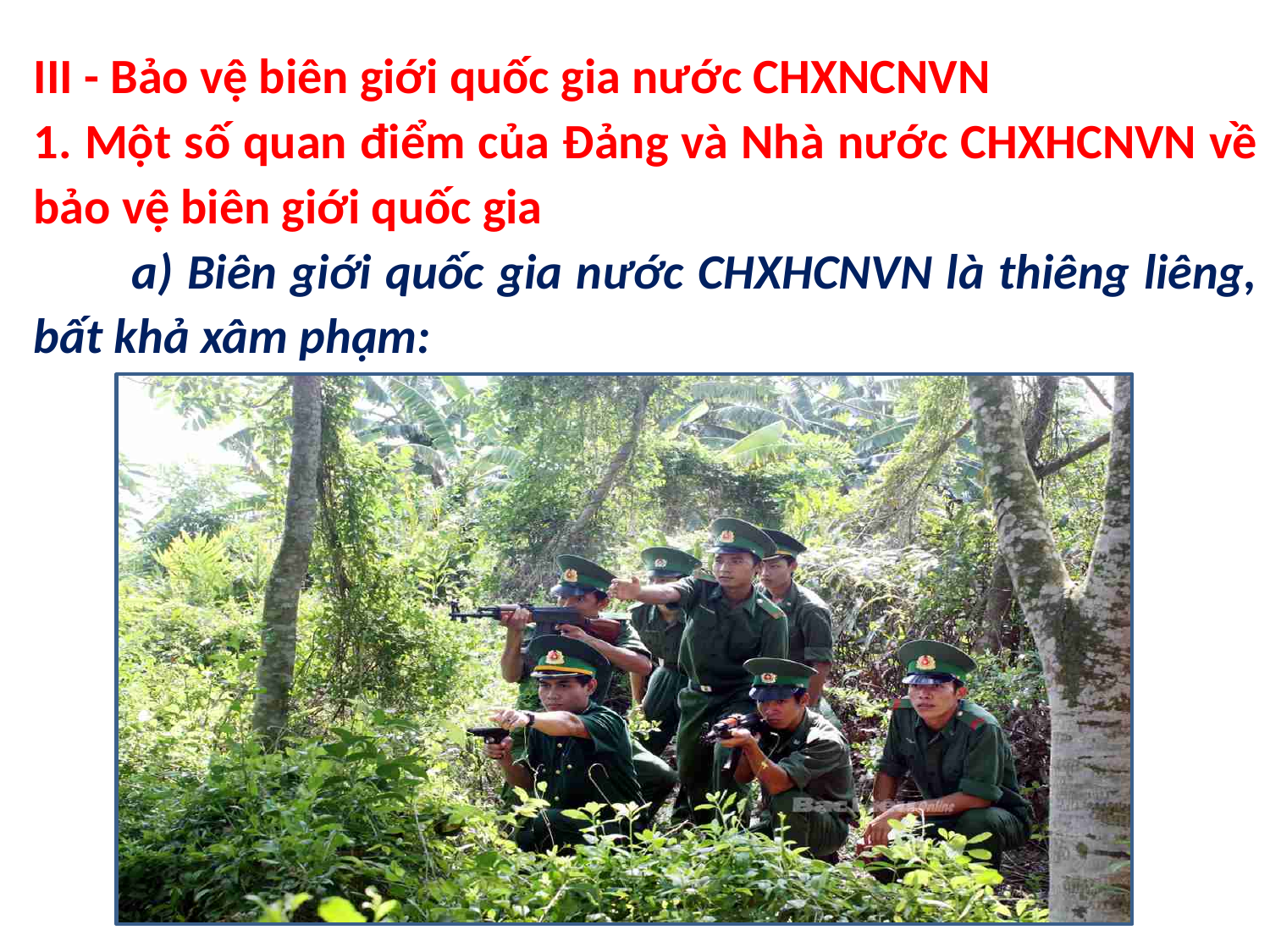

III - Bảo vệ biên giới quốc gia nước CHXNCNVN
1. Một số quan điểm của Đảng và Nhà nước CHXHCNVN về bảo vệ biên giới quốc gia
       a) Biên giới quốc gia nước CHXHCNVN là thiêng liêng, bất khả xâm phạm: